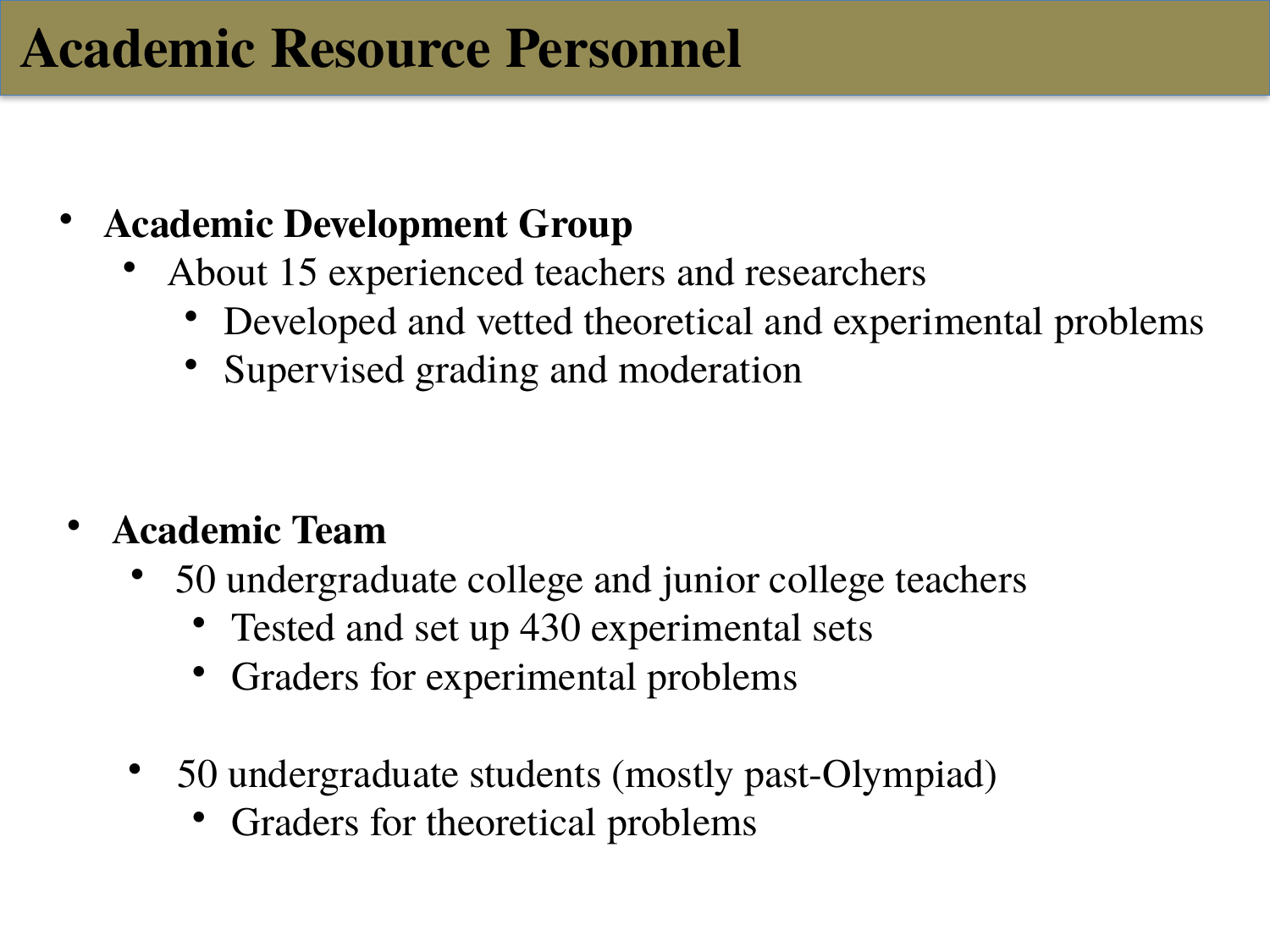

Academic Resource Personnel
Academic Development Group
About 15 experienced teachers and researchers
Developed and vetted theoretical and experimental problems
Supervised grading and moderation
Academic Team
50 undergraduate college and junior college teachers
Tested and set up 430 experimental sets
Graders for experimental problems

50 undergraduate students (mostly past-Olympiad)
Graders for theoretical problems